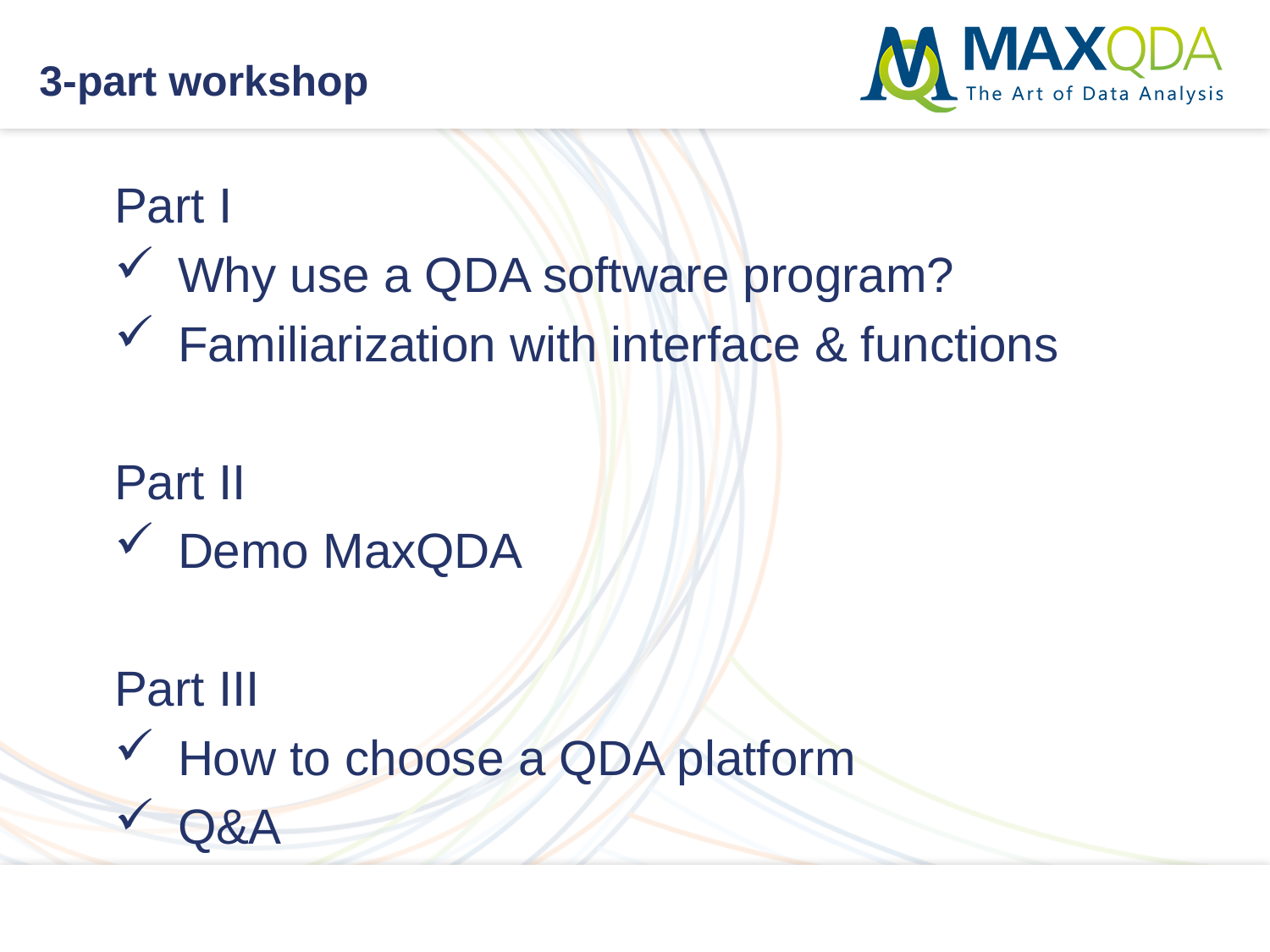

# 3-part workshop
Part I
Why use a QDA software program?
Familiarization with interface & functions

Part II
Demo MaxQDA

Part III
How to choose a QDA platform
Q&A

2/25/16
MAXQDA - The Art of Data Analysis